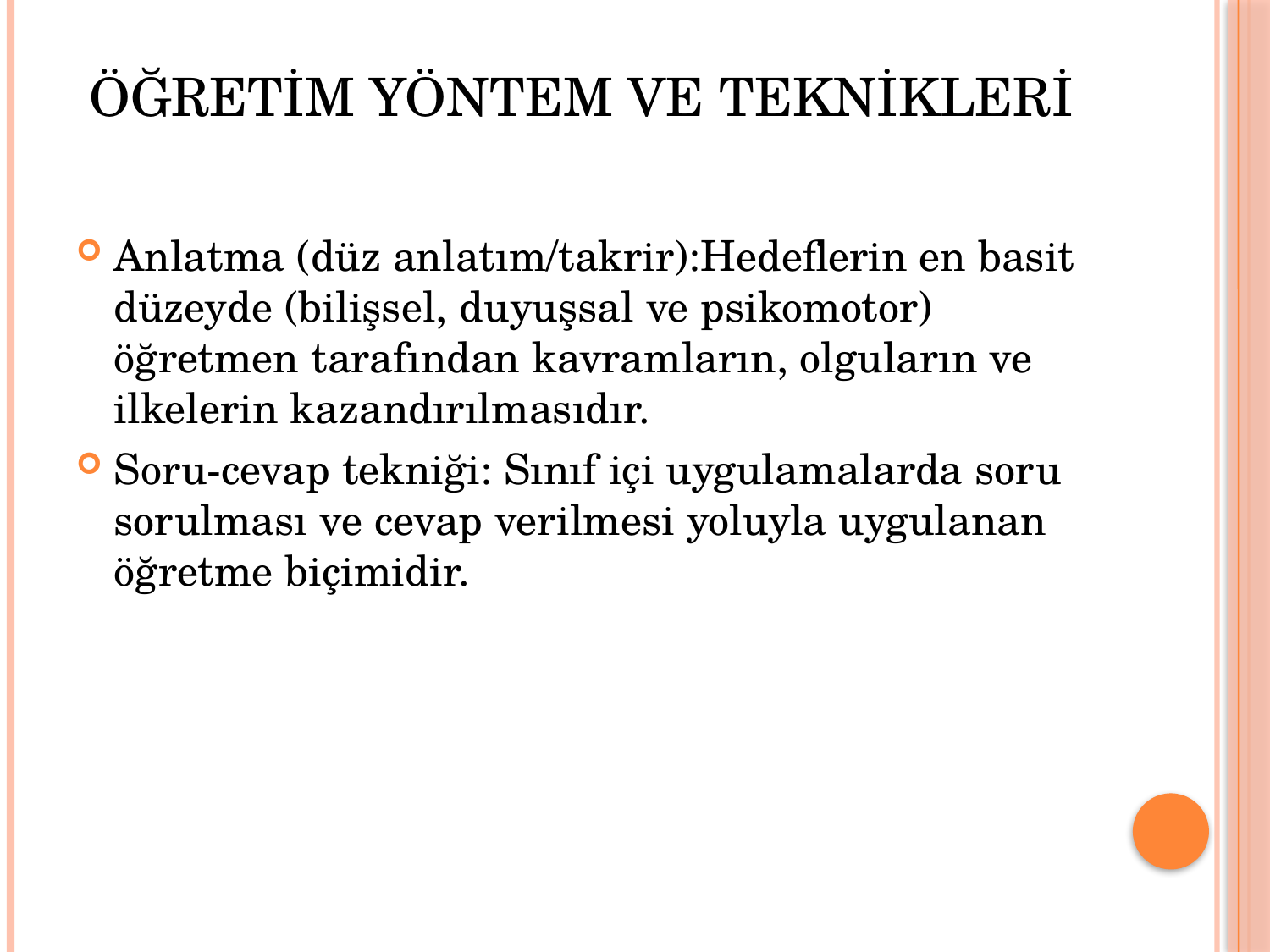

# ÖĞRETİM YÖNTEM VE TEKNİKLERİ
Anlatma (düz anlatım/takrir):Hedeflerin en basit düzeyde (bilişsel, duyuşsal ve psikomotor) öğretmen tarafından kavramların, olguların ve ilkelerin kazandırılmasıdır.
Soru-cevap tekniği: Sınıf içi uygulamalarda soru sorulması ve cevap verilmesi yoluyla uygulanan öğretme biçimidir.